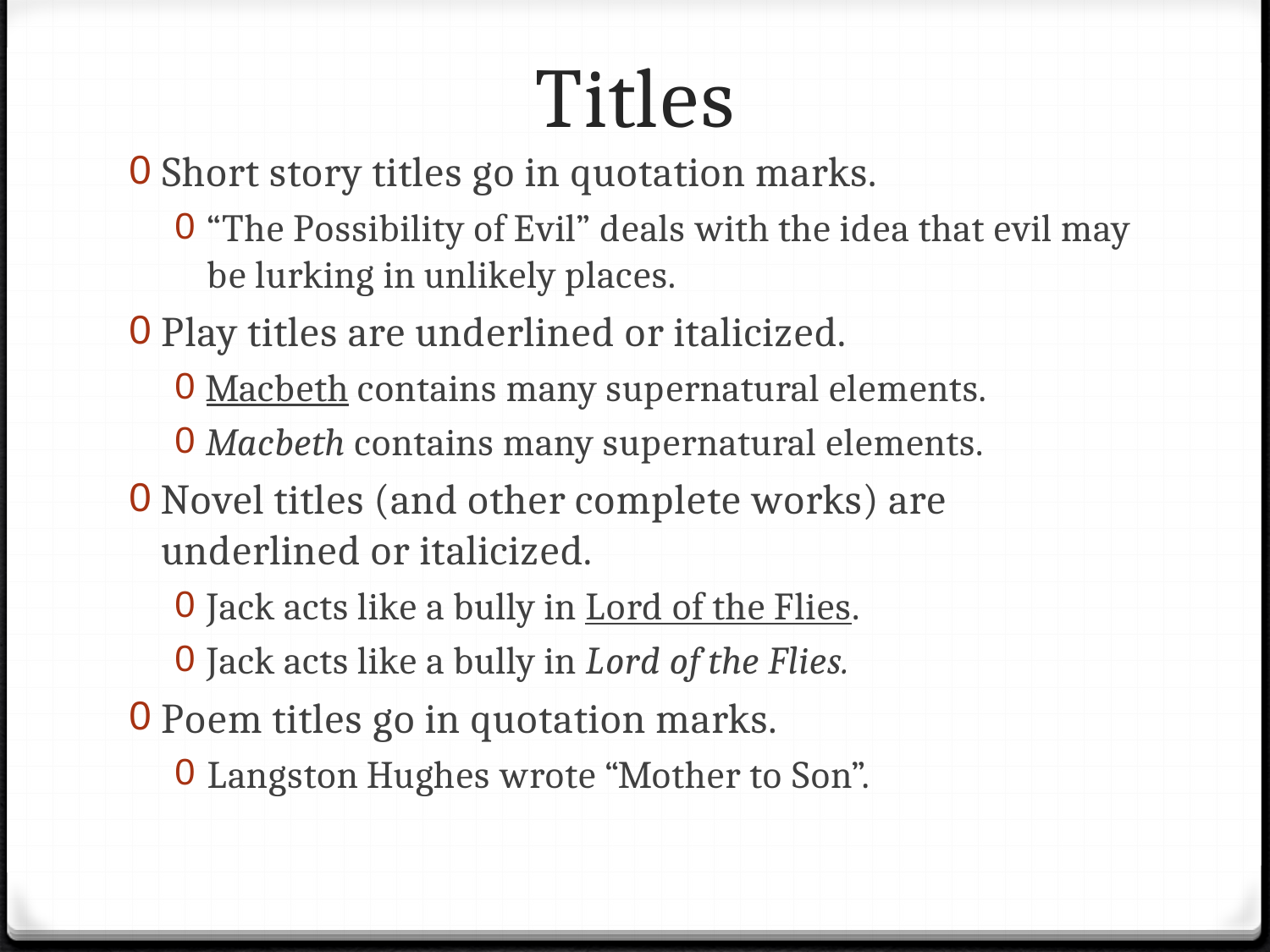

# Titles
Short story titles go in quotation marks.
“The Possibility of Evil” deals with the idea that evil may be lurking in unlikely places.
Play titles are underlined or italicized.
Macbeth contains many supernatural elements.
Macbeth contains many supernatural elements.
Novel titles (and other complete works) are underlined or italicized.
Jack acts like a bully in Lord of the Flies.
Jack acts like a bully in Lord of the Flies.
Poem titles go in quotation marks.
Langston Hughes wrote “Mother to Son”.